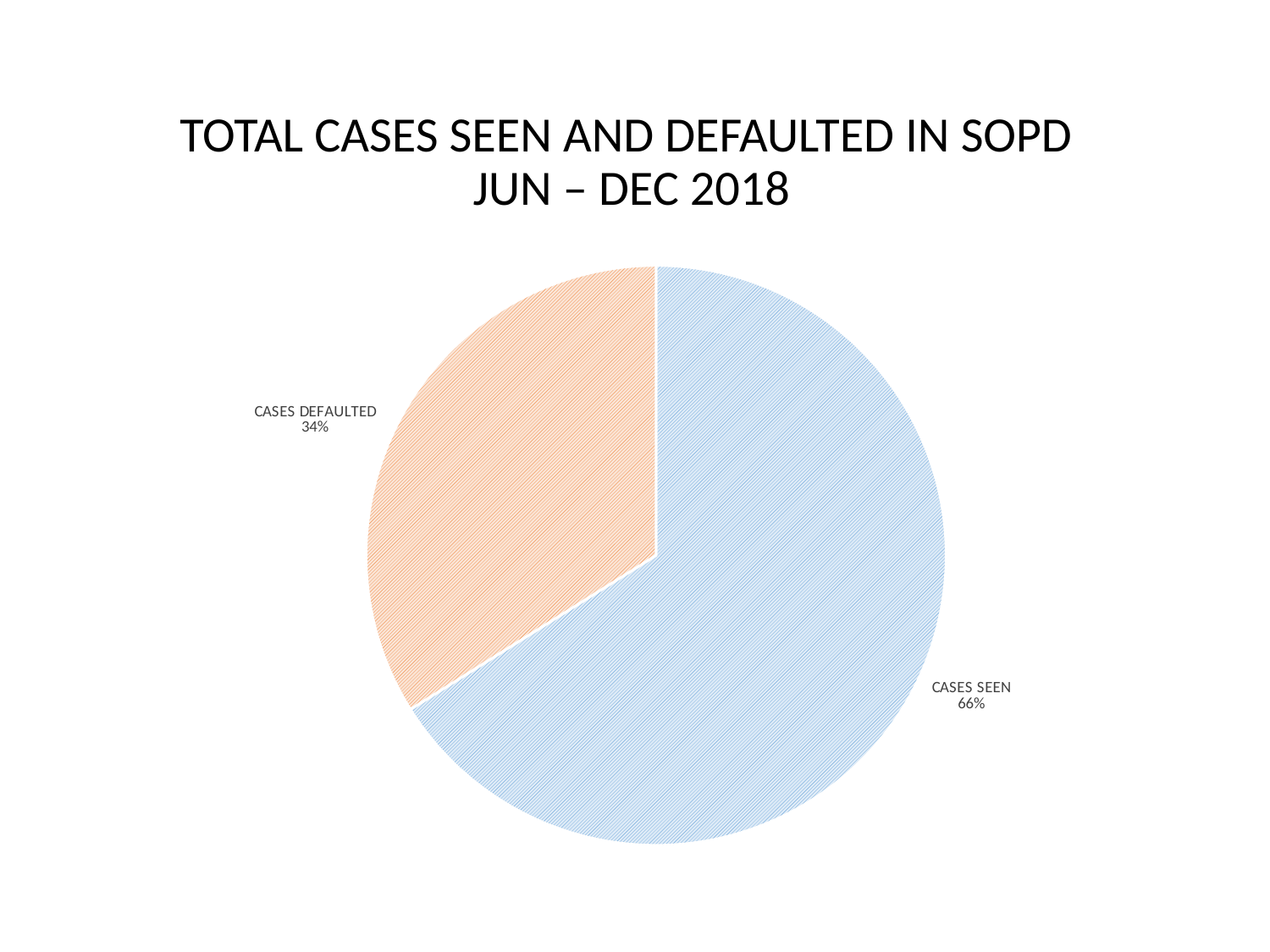

# TOTAL CASES SEEN AND DEFAULTED IN SOPD JUN – DEC 2018

### Chart

| Category | Sales |
|---|---|
| CASES SEEN | 1888.0 |
| CASES DEFAULTED | 969.0 |